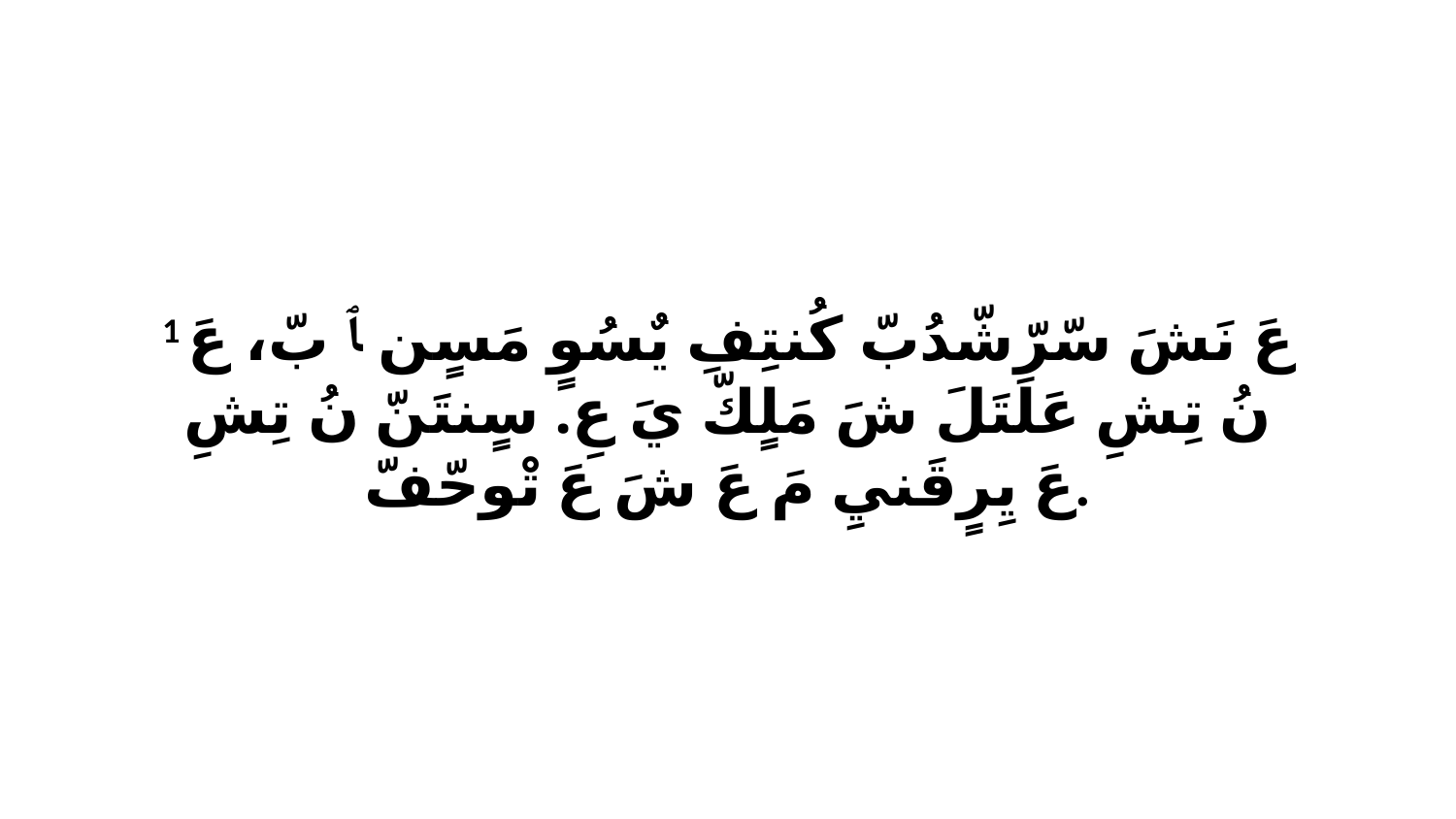

1 عَ نَشَ سّرّشّدُبّ كُنتِفِ يٌسُوٍ مَسٍن ﭑ بّ، عَ نُ تِشِ عَلَتَلَ شَ مَلٍكّ يَ عِ. سٍنتَنّ نُ تِشِ عَ يِرٍقَنيِ مَ عَ شَ عَ تْوحّفّ.